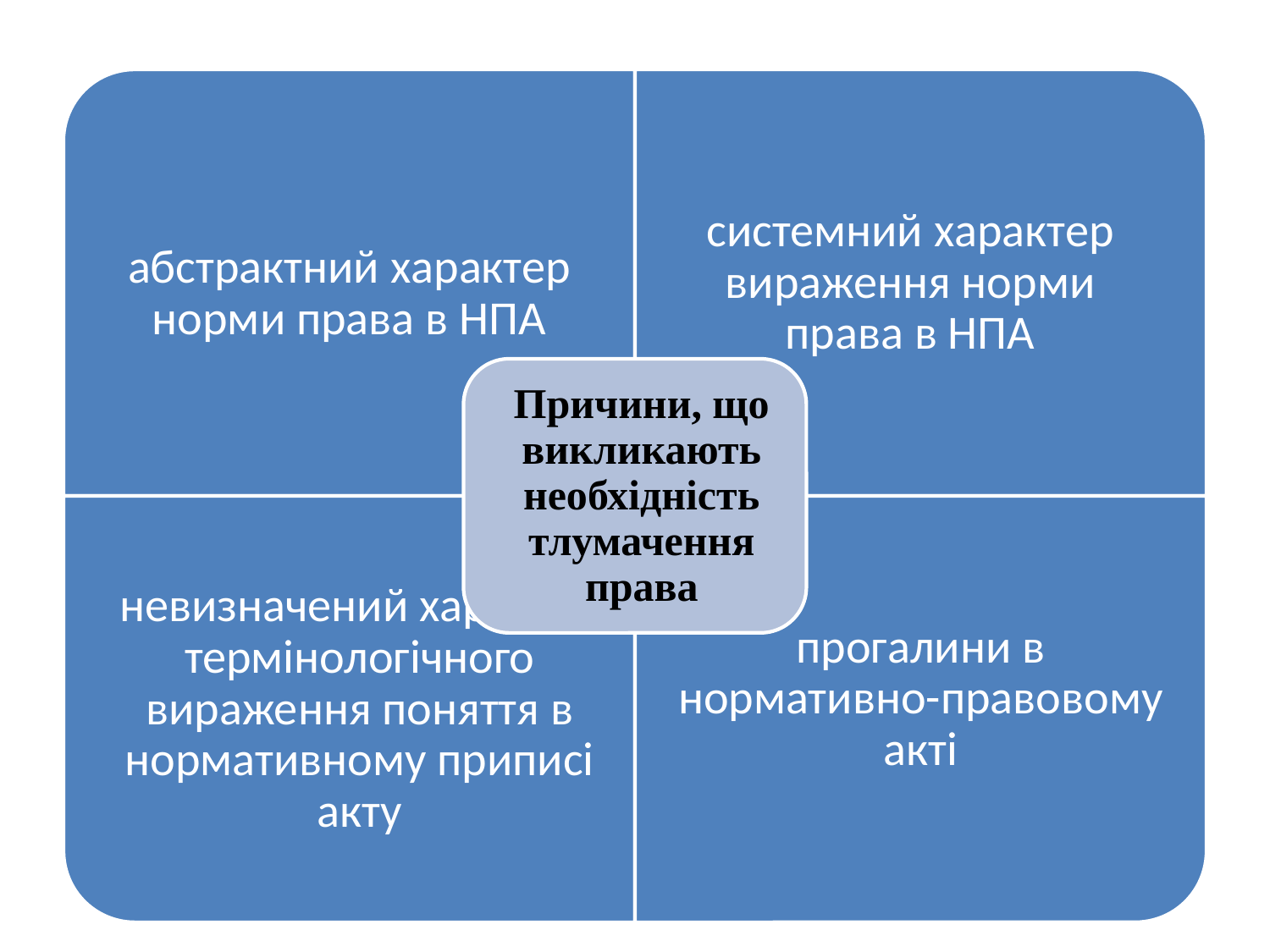

абстрактний характер норми права в НПА
системний характер вираження норми права в НПА
невизначений характер термінологічного вираження поняття в нормативному приписі акту
прогалини в нормативно-правовому акті
Причини, що викликають необхідність тлумачення права